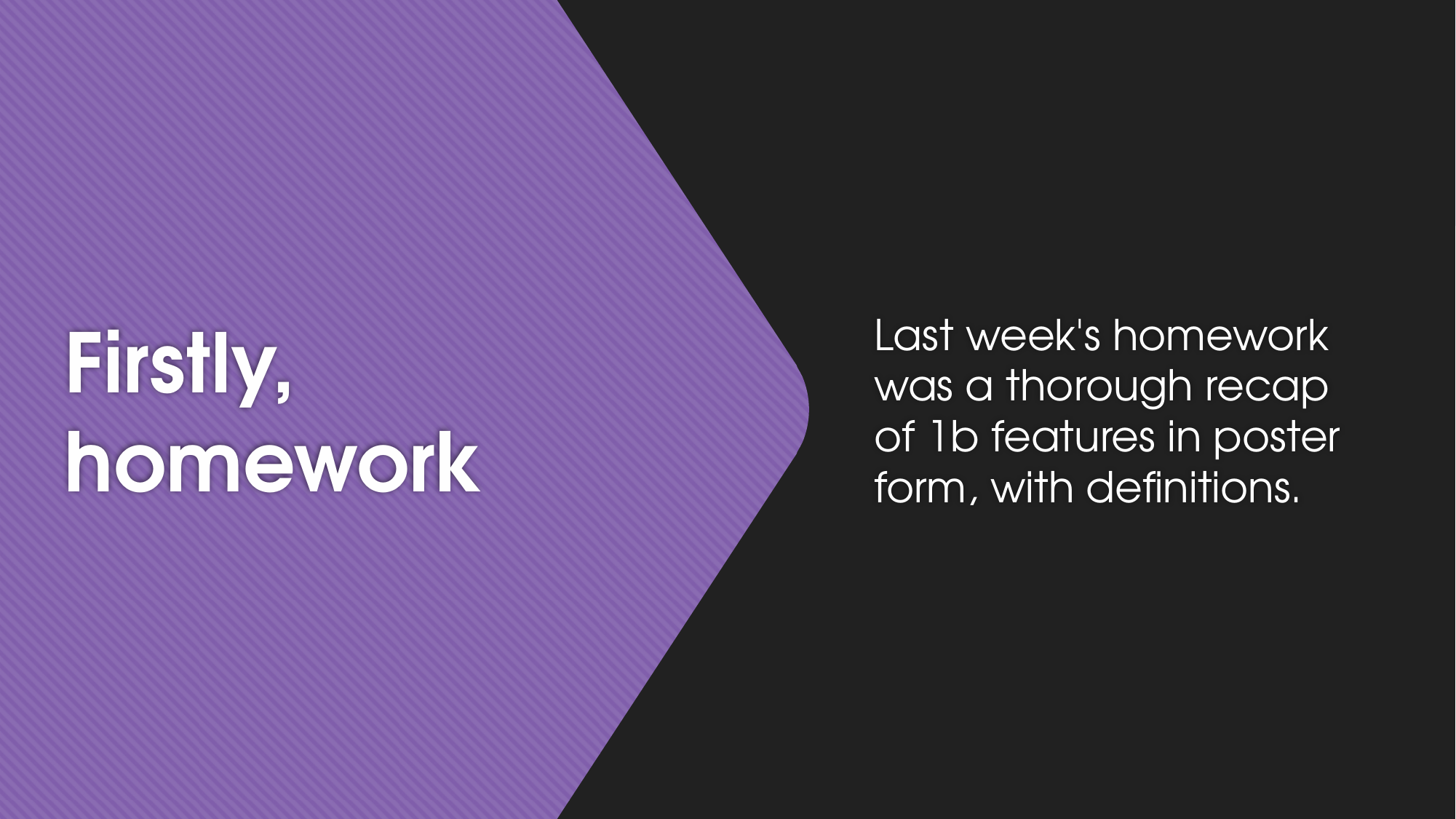

# Firstly, homework
Last week's homework was a thorough recap of 1b features in poster form, with definitions.